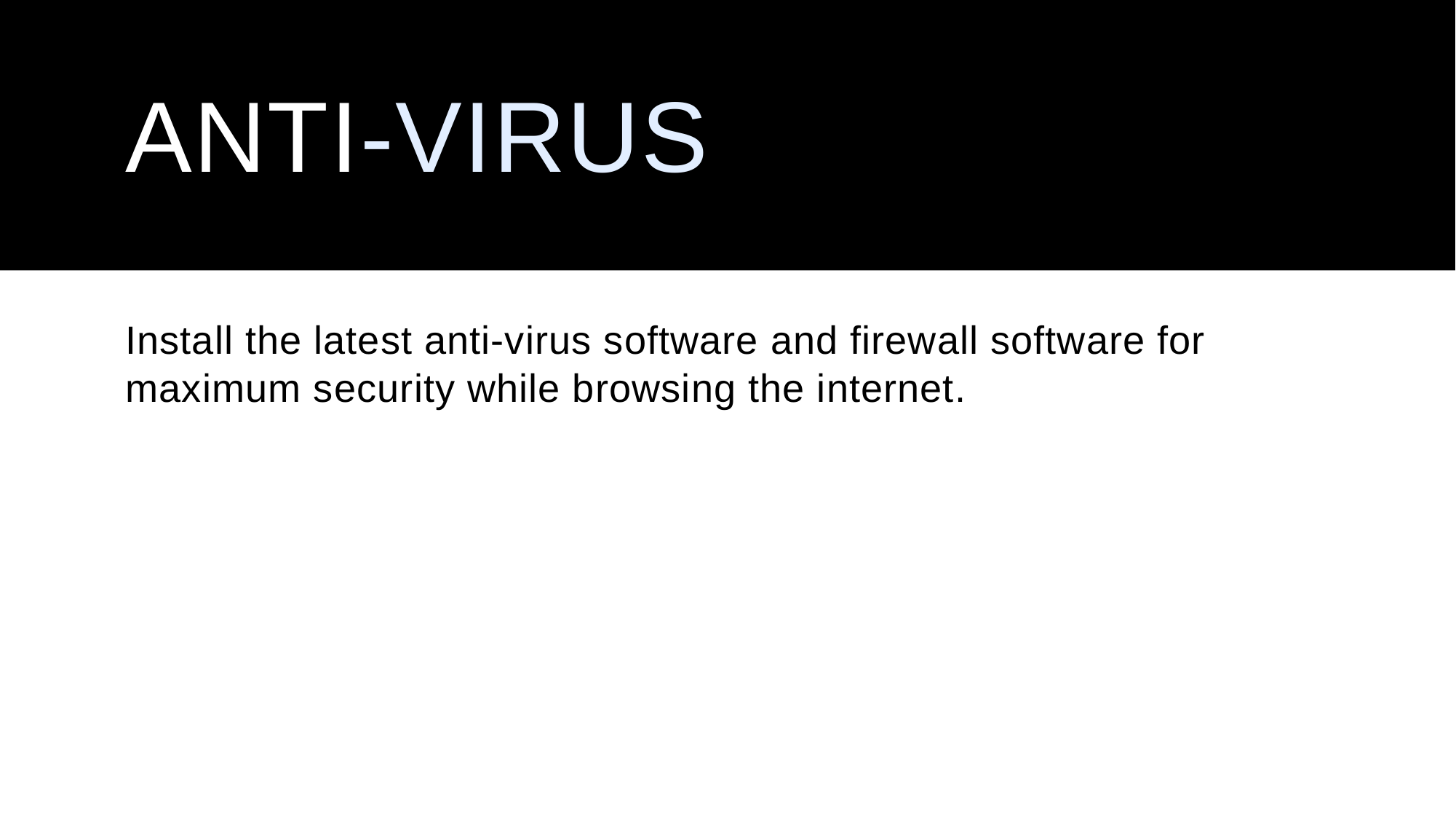

# Anti-virus
Install the latest anti-virus software and firewall software for maximum security while browsing the internet.